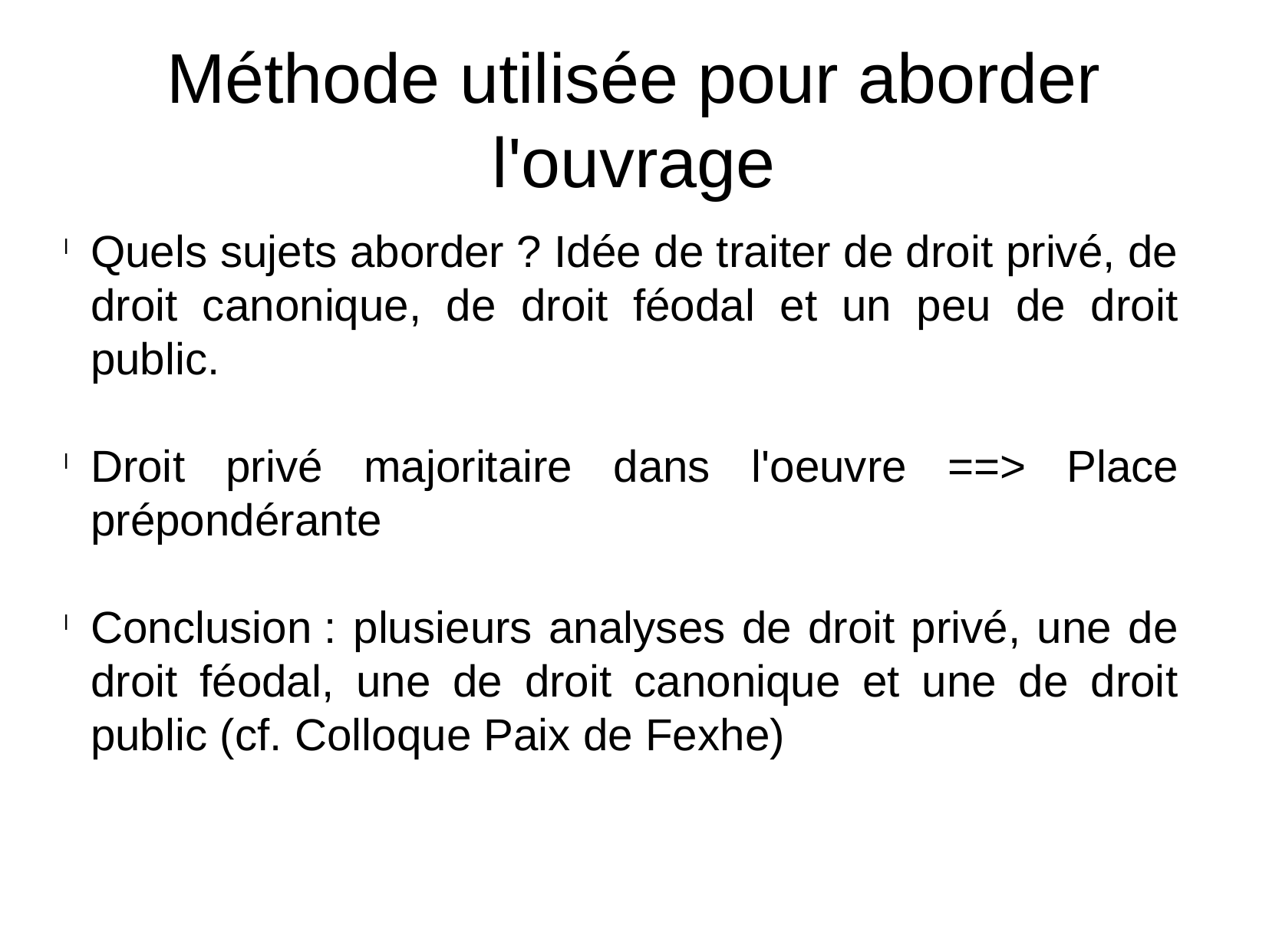

Méthode utilisée pour aborder l'ouvrage
Quels sujets aborder ? Idée de traiter de droit privé, de droit canonique, de droit féodal et un peu de droit public.

Droit privé majoritaire dans l'oeuvre ==> Place prépondérante

Conclusion : plusieurs analyses de droit privé, une de droit féodal, une de droit canonique et une de droit public (cf. Colloque Paix de Fexhe)